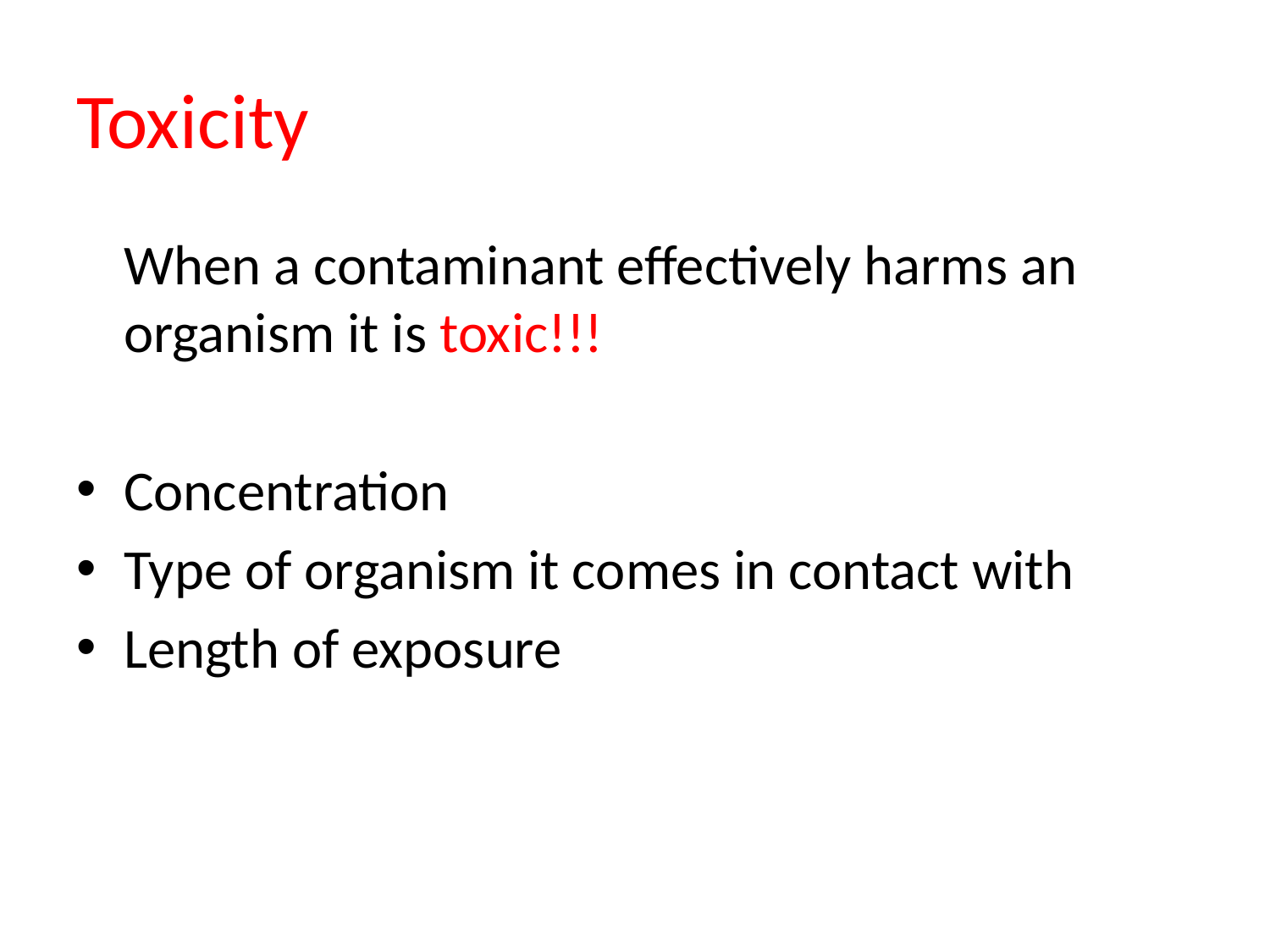

# Toxicity
	When a contaminant effectively harms an organism it is toxic!!!

Concentration
Type of organism it comes in contact with
Length of exposure